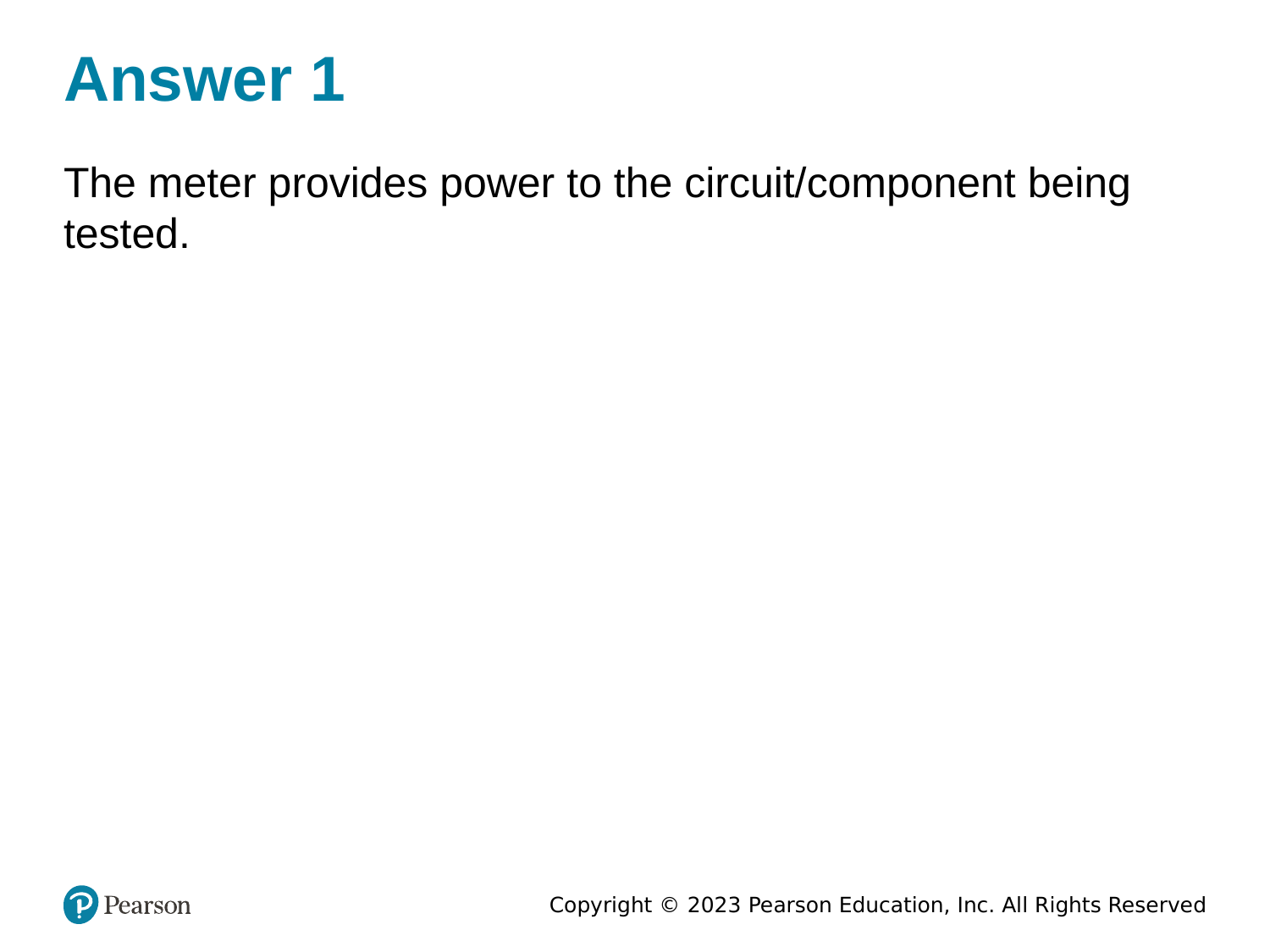

# Answer 1
The meter provides power to the circuit/component being tested.